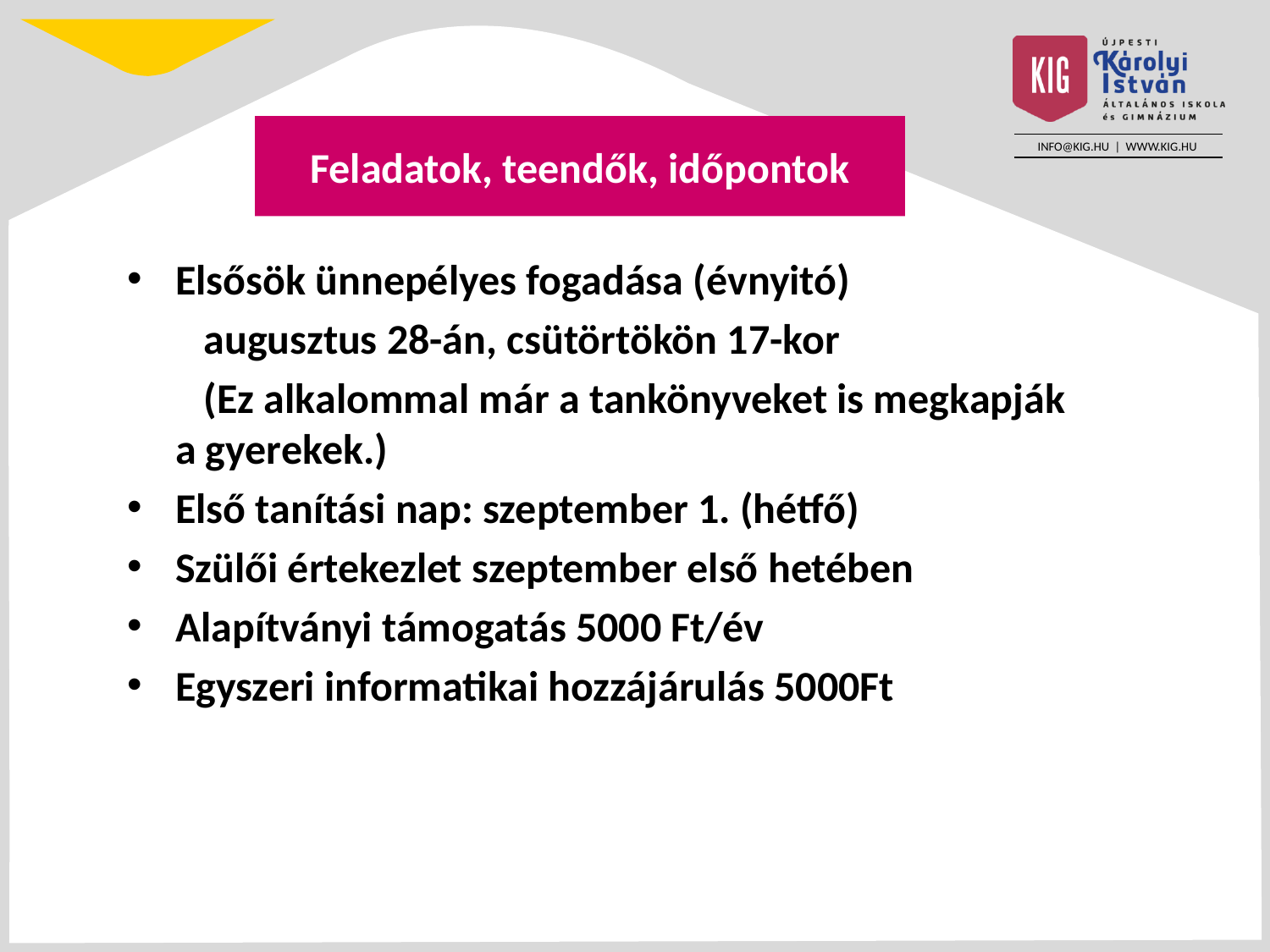

# Feladatok, teendők, időpontok
Elsősök ünnepélyes fogadása (évnyitó)
        augusztus 28-án, csütörtökön 17-kor
        (Ez alkalommal már a tankönyveket is megkapják a gyerekek.)
Első tanítási nap: szeptember 1. (hétfő)
Szülői értekezlet szeptember első hetében
Alapítványi támogatás 5000 Ft/év
Egyszeri informatikai hozzájárulás 5000Ft